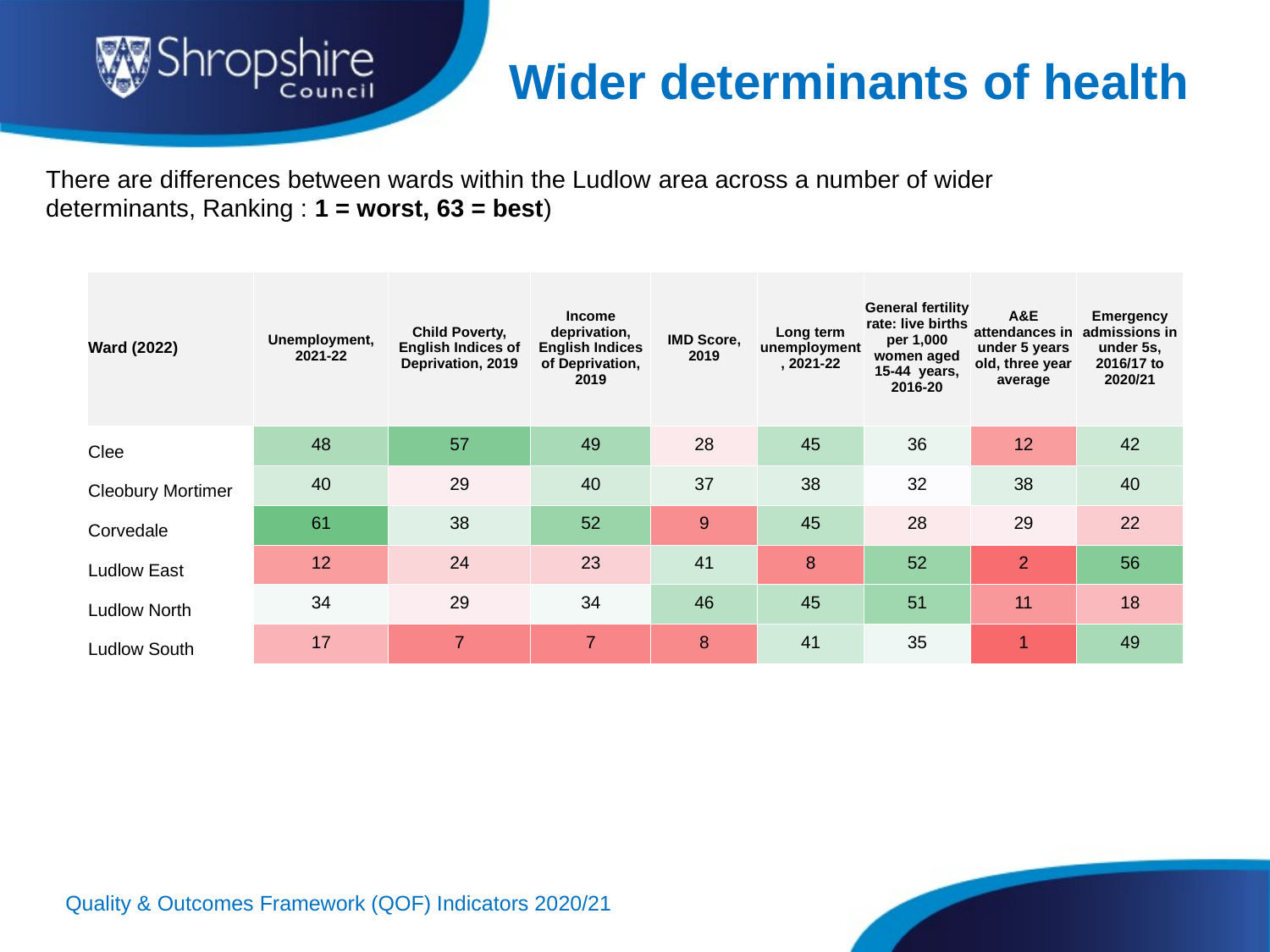

# Wider determinants of health
There are differences between wards within the Ludlow area across a number of wider determinants, Ranking : 1 = worst, 63 = best)
| Ward (2022) | Unemployment, 2021-22 | Child Poverty, English Indices of Deprivation, 2019 | Income deprivation, English Indices of Deprivation, 2019 | IMD Score, 2019 | Long term unemployment, 2021-22 | General fertility rate: live births per 1,000 women aged 15-44 years, 2016-20 | A&E attendances in under 5 years old, three year average | Emergency admissions in under 5s, 2016/17 to 2020/21 |
| --- | --- | --- | --- | --- | --- | --- | --- | --- |
| Clee | 48 | 57 | 49 | 28 | 45 | 36 | 12 | 42 |
| Cleobury Mortimer | 40 | 29 | 40 | 37 | 38 | 32 | 38 | 40 |
| Corvedale | 61 | 38 | 52 | 9 | 45 | 28 | 29 | 22 |
| Ludlow East | 12 | 24 | 23 | 41 | 8 | 52 | 2 | 56 |
| Ludlow North | 34 | 29 | 34 | 46 | 45 | 51 | 11 | 18 |
| Ludlow South | 17 | 7 | 7 | 8 | 41 | 35 | 1 | 49 |
Quality & Outcomes Framework (QOF) Indicators 2020/21